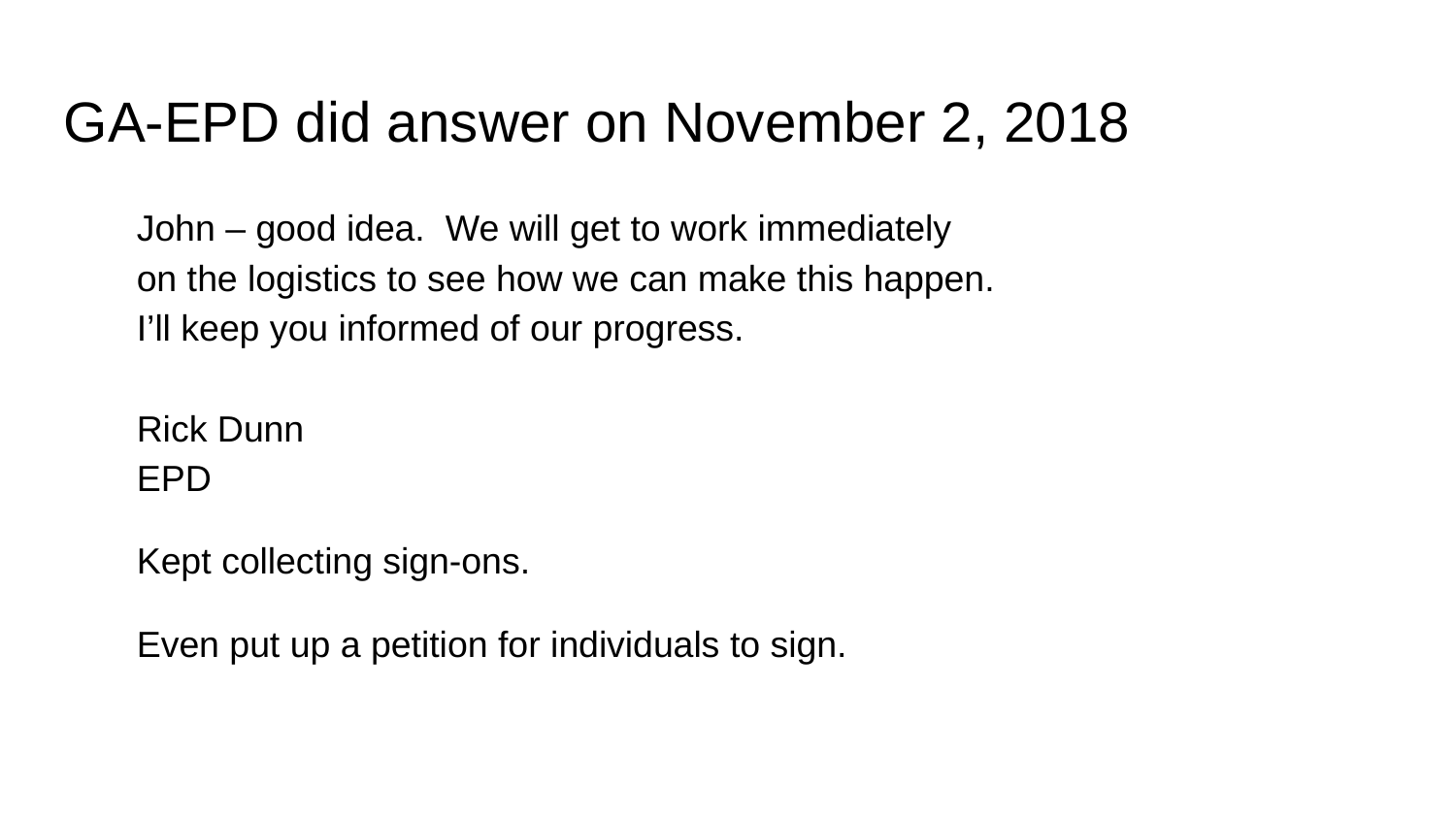

GA-EPD did answer on November 2, 2018
John – good idea.  We will get to work immediately
on the logistics to see how we can make this happen.
I’ll keep you informed of our progress.

Rick Dunn
EPD
Kept collecting sign-ons.
Even put up a petition for individuals to sign.